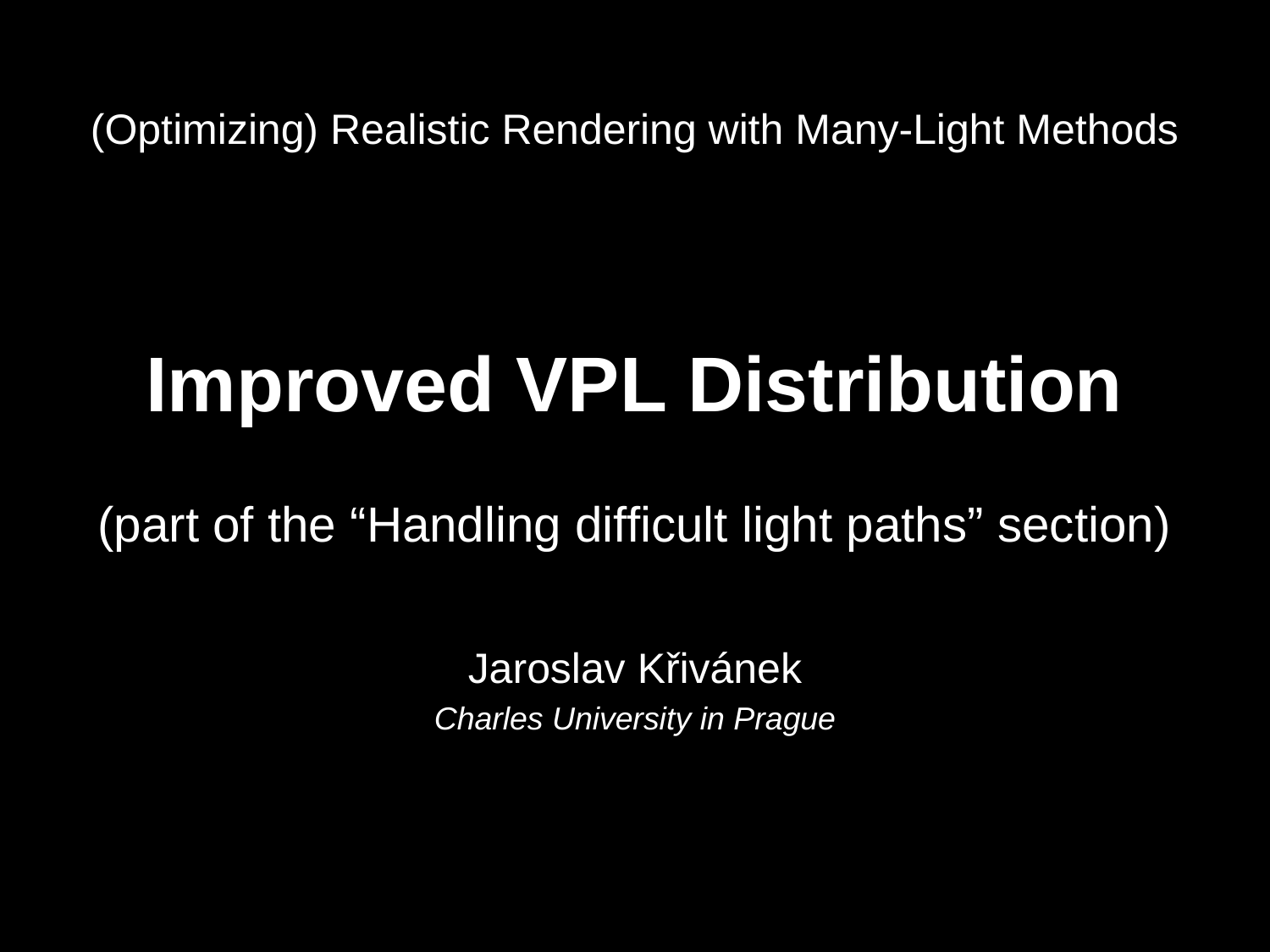

(Optimizing) Realistic Rendering with Many-Light Methods

# Improved VPL Distribution
(part of the “Handling difficult light paths” section)
Jaroslav Křivánek
Charles University in Prague